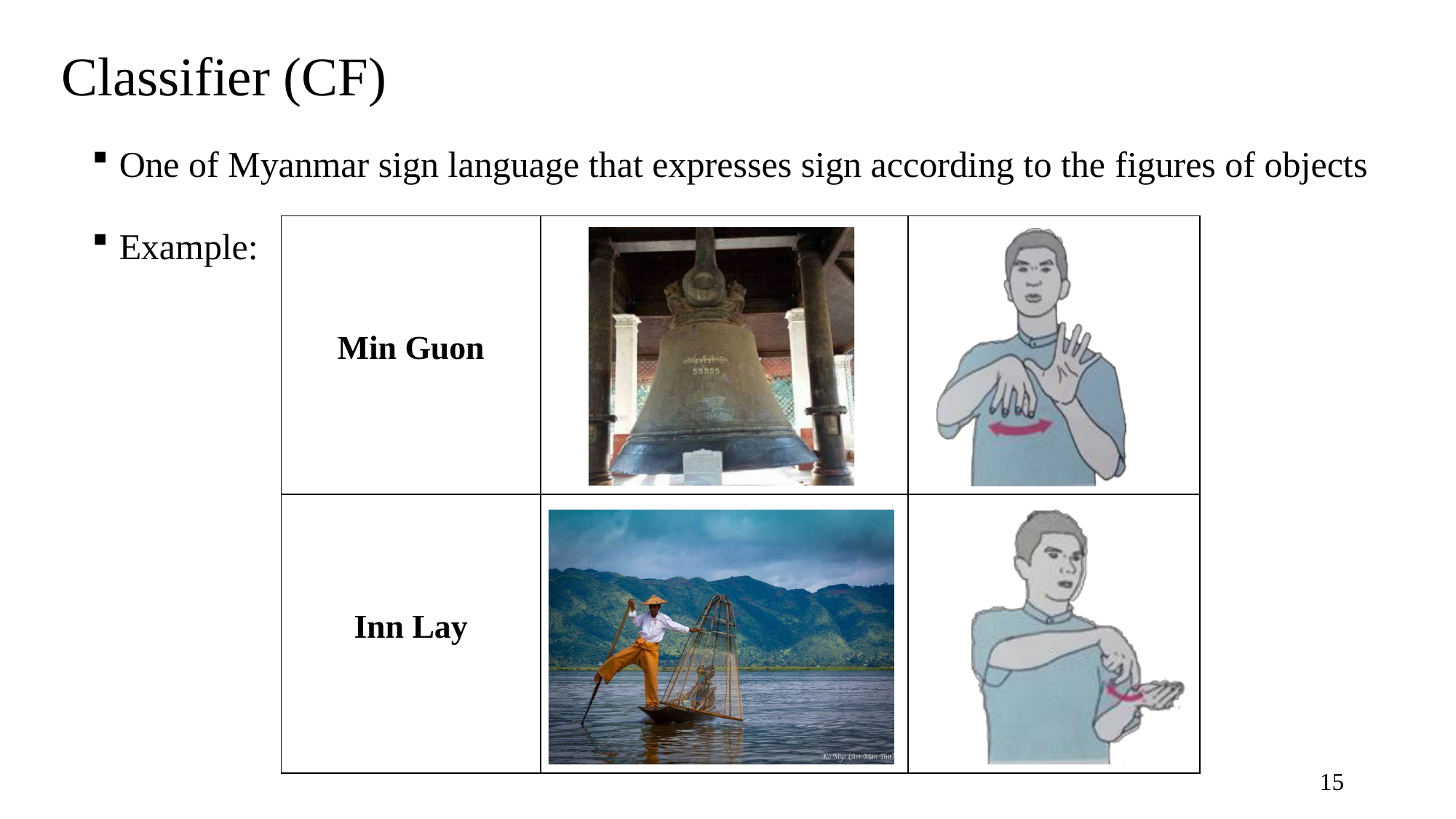

# Classifier (CF)
One of Myanmar sign language that expresses sign according to the figures of objects

Example:
| Min Guon |  |  |
| --- | --- | --- |
| Inn Lay |  |  |

15